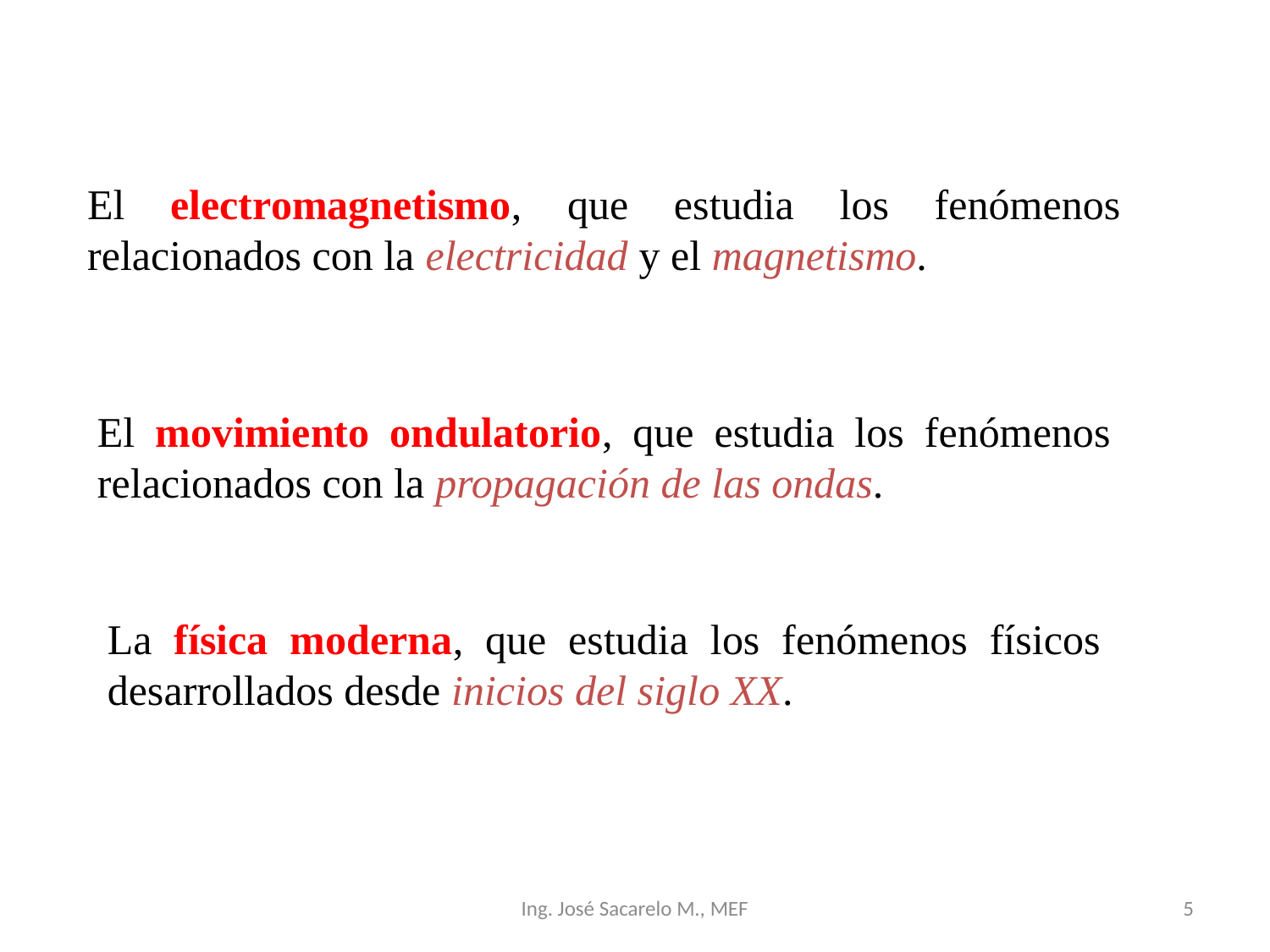

El electromagnetismo, que estudia los fenómenos relacionados con la electricidad y el magnetismo.
El movimiento ondulatorio, que estudia los fenómenos relacionados con la propagación de las ondas.
La física moderna, que estudia los fenómenos físicos desarrollados desde inicios del siglo XX.
Ing. José Sacarelo M., MEF
5